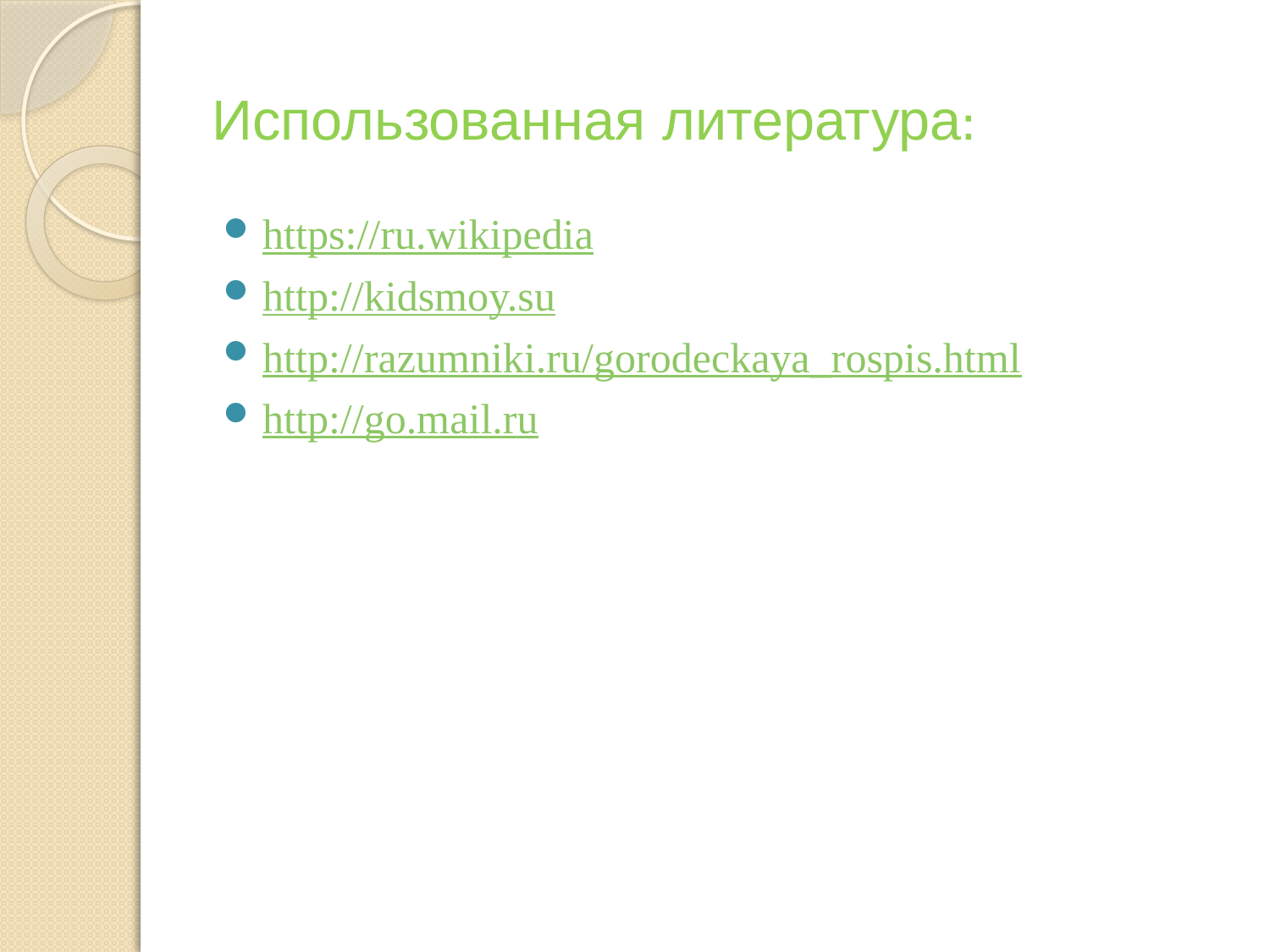

# Использованная литература:
https://ru.wikipedia
http://kidsmoy.su
http://razumniki.ru/gorodeckaya_rospis.html
http://go.mail.ru